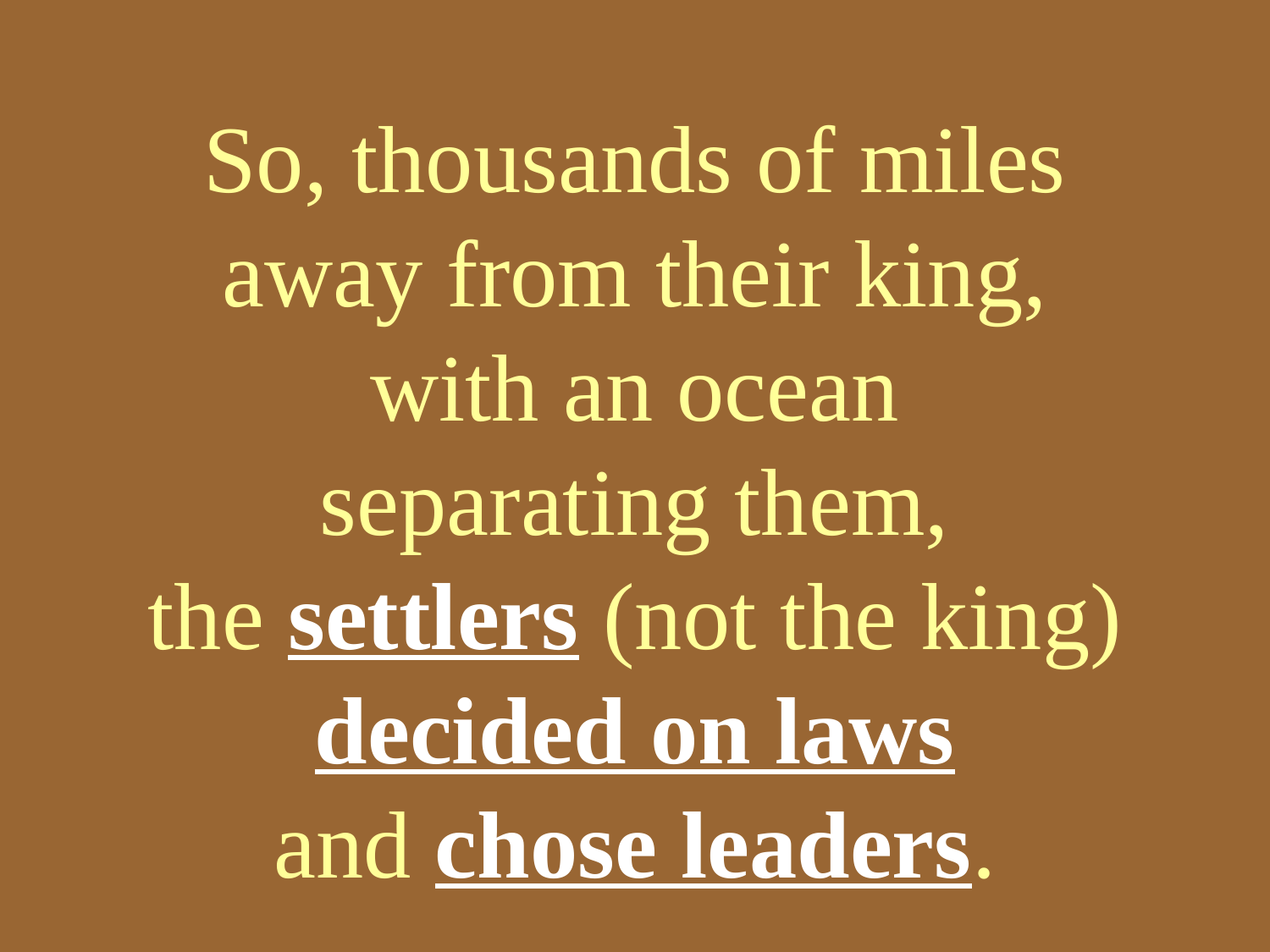

# So, thousands of miles away from their king, with an ocean separating them, the settlers (not the king) decided on laws and chose leaders.